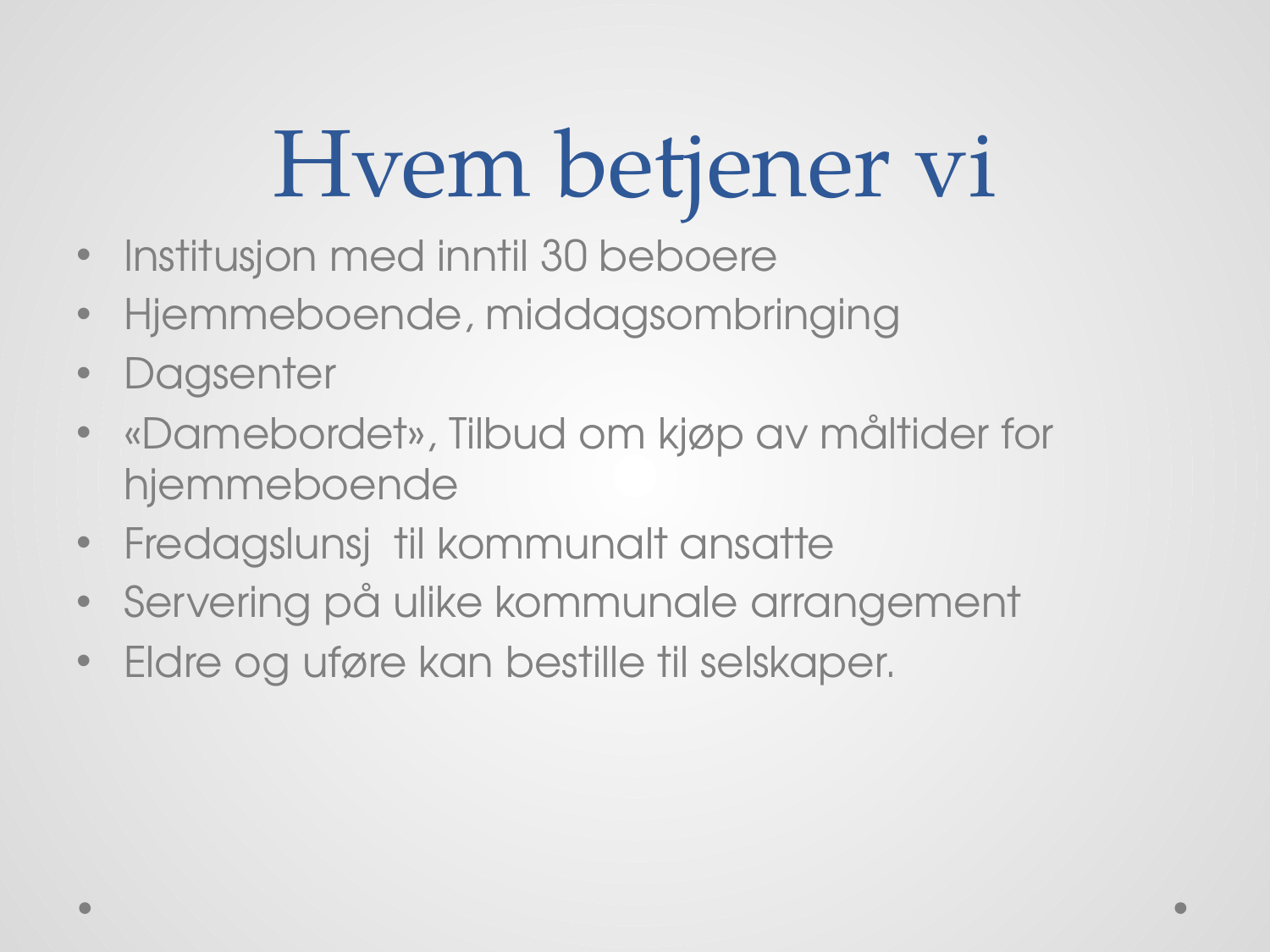

# Hvem betjener vi
Institusjon med inntil 30 beboere
Hjemmeboende, middagsombringing
Dagsenter
«Damebordet», Tilbud om kjøp av måltider for hjemmeboende
Fredagslunsj  til kommunalt ansatte
Servering på ulike kommunale arrangement
Eldre og uføre kan bestille til selskaper.